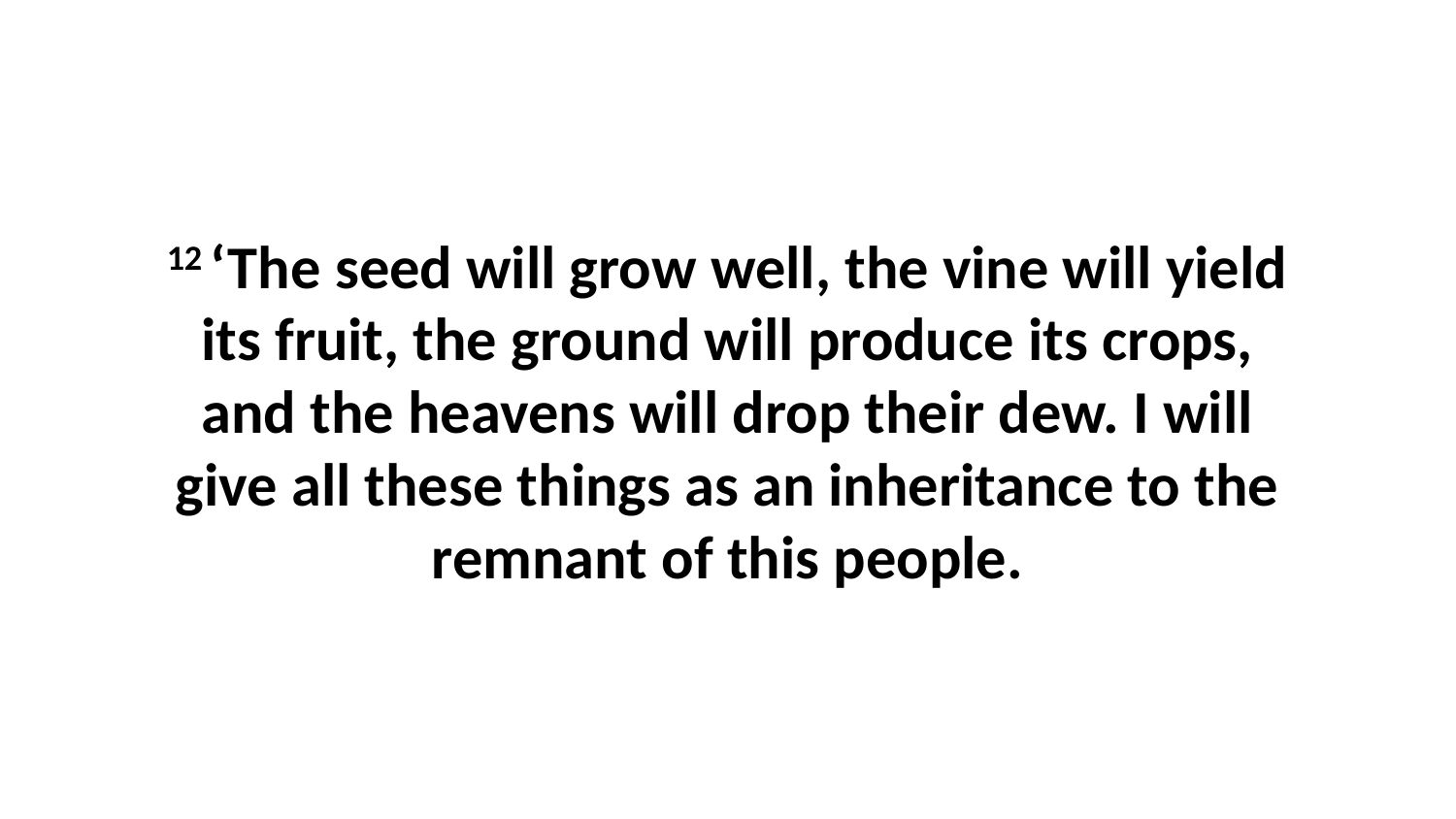

12 ‘The seed will grow well, the vine will yield its fruit, the ground will produce its crops, and the heavens will drop their dew. I will give all these things as an inheritance to the remnant of this people.